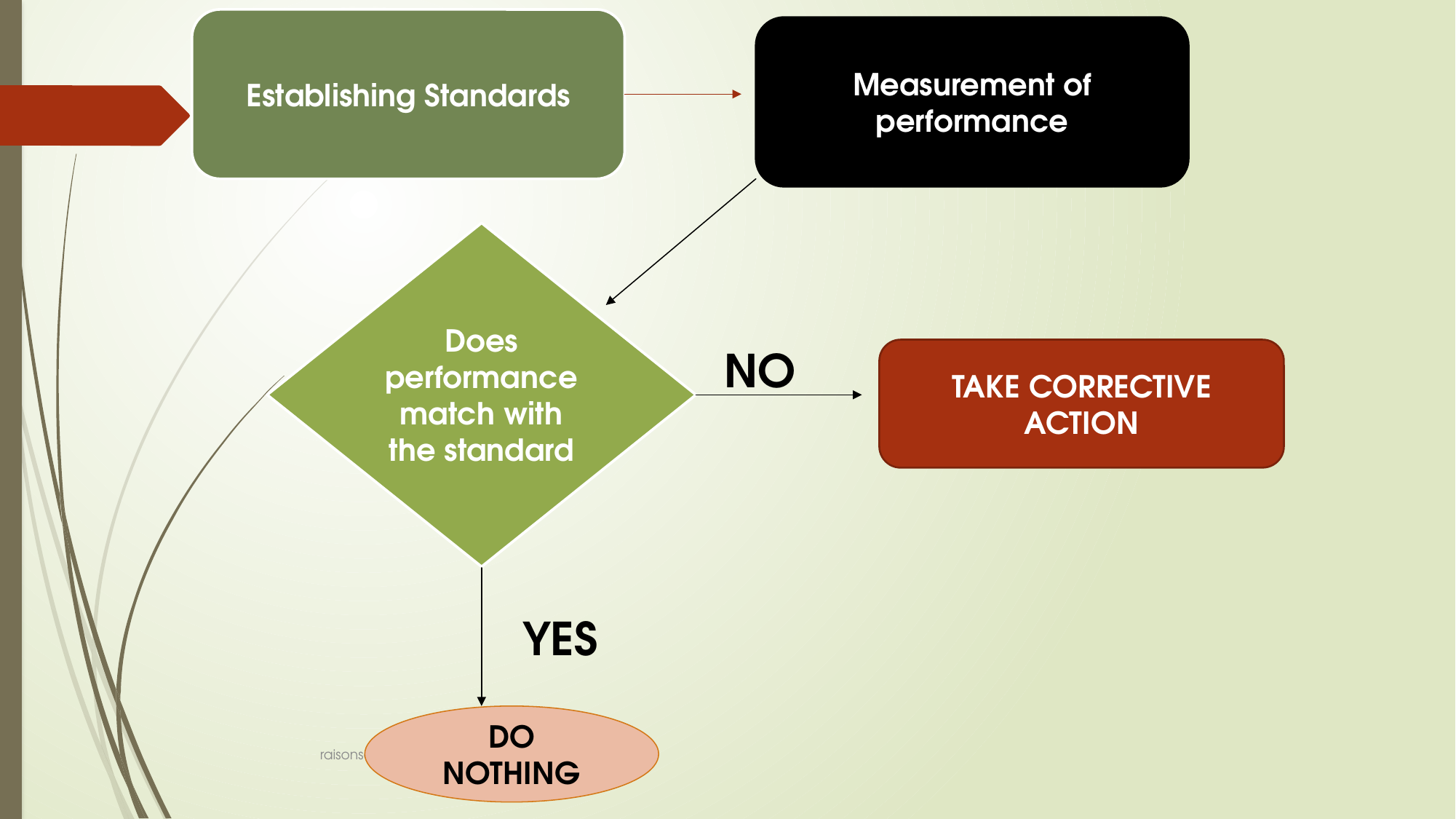

Establishing Standards
Measurement of performance
Does performance match with the standard
NO
TAKE CORRECTIVE ACTION
YES
DO NOTHING
raisonsamraju@gmail.com